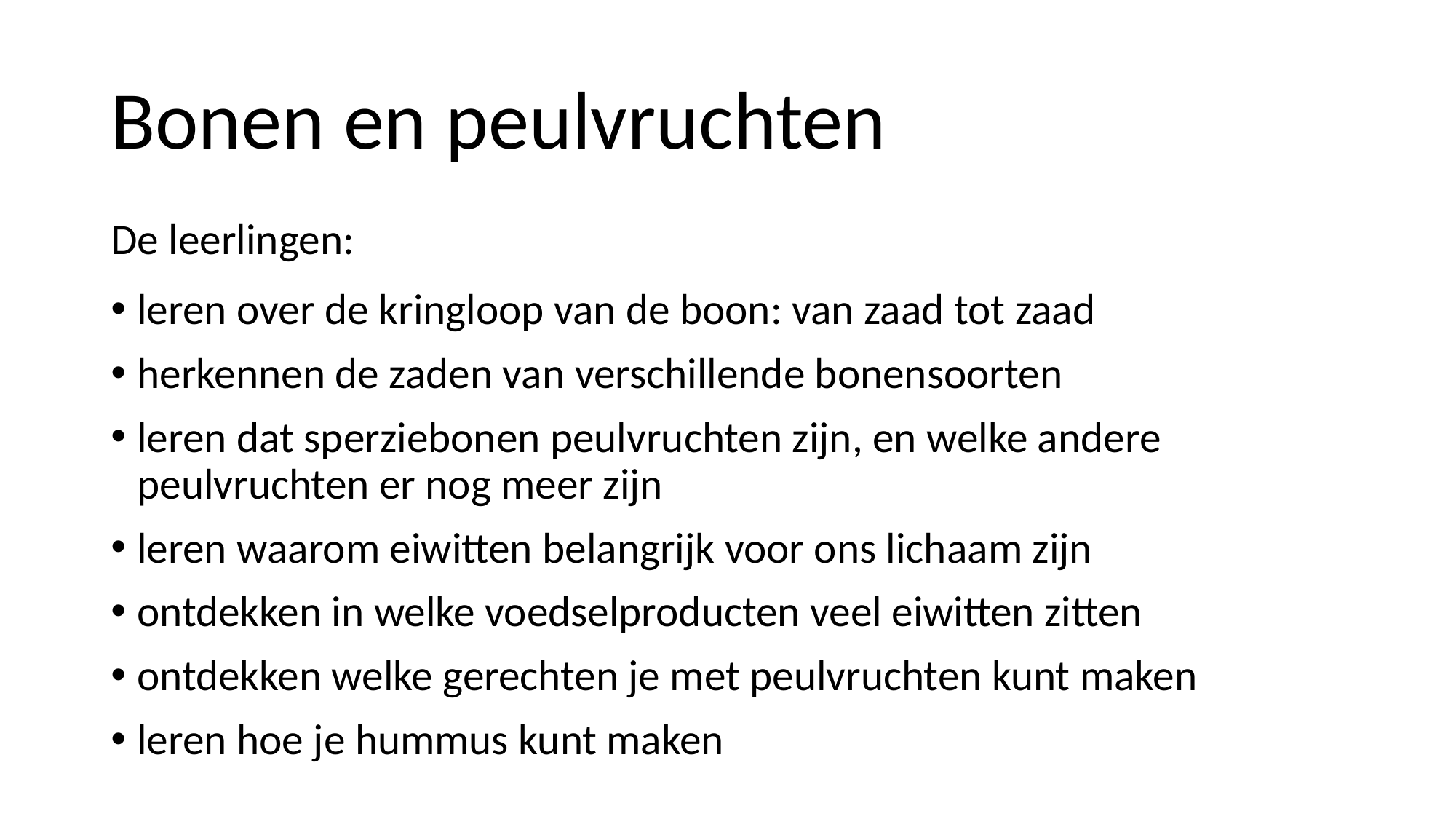

# Bonen en peulvruchten
De leerlingen:
leren over de kringloop van de boon: van zaad tot zaad
herkennen de zaden van verschillende bonensoorten
leren dat sperziebonen peulvruchten zijn, en welke andere peulvruchten er nog meer zijn
leren waarom eiwitten belangrijk voor ons lichaam zijn
ontdekken in welke voedselproducten veel eiwitten zitten
ontdekken welke gerechten je met peulvruchten kunt maken
leren hoe je hummus kunt maken